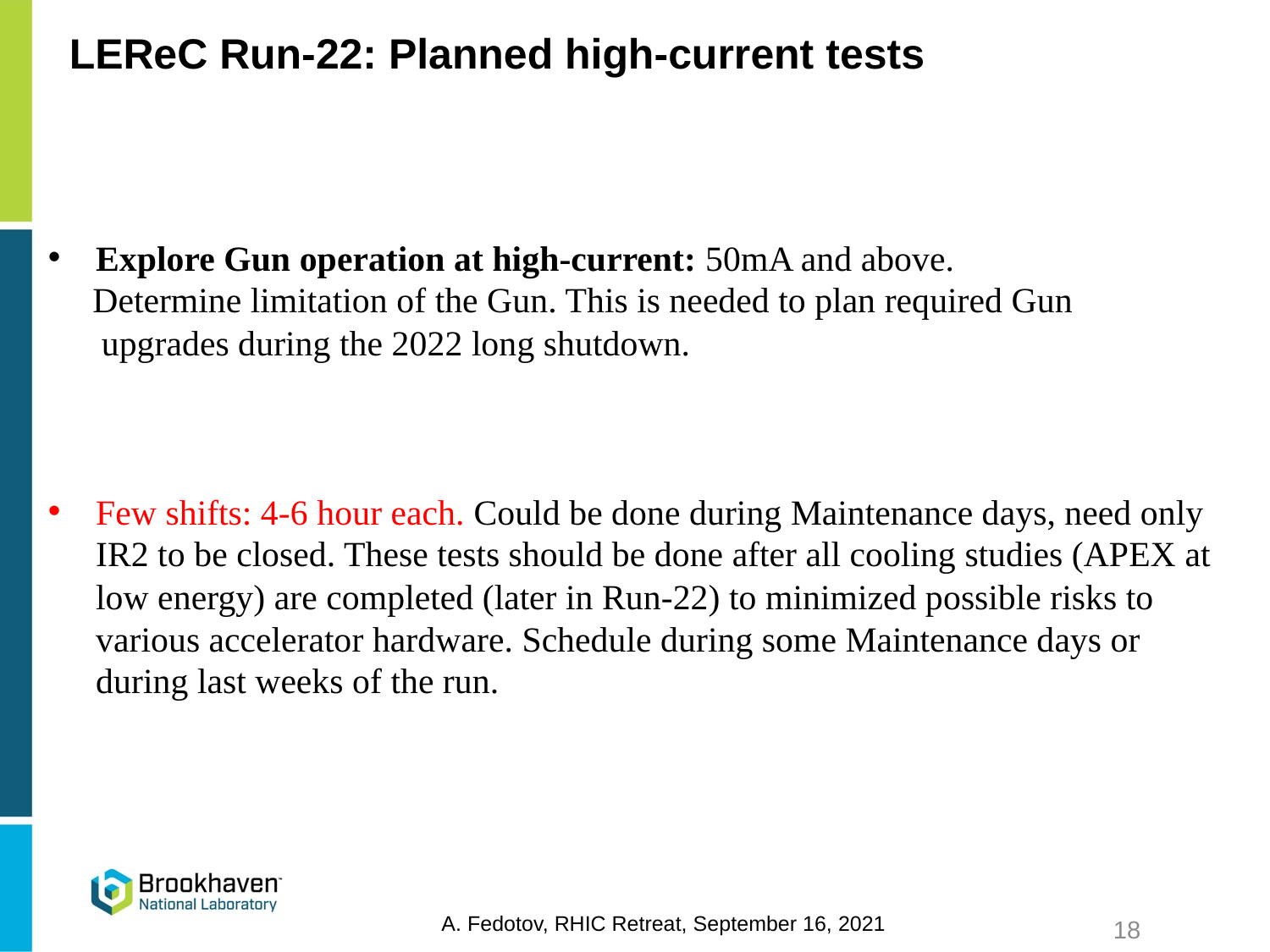

# LEReC Run-22: Planned high-current tests

Explore Gun operation at high-current: 50mA and above.
     Determine limitation of the Gun. This is needed to plan required Gun
      upgrades during the 2022 long shutdown.

Few shifts: 4-6 hour each. Could be done during Maintenance days, need only IR2 to be closed. These tests should be done after all cooling studies (APEX at low energy) are completed (later in Run-22) to minimized possible risks to various accelerator hardware. Schedule during some Maintenance days or during last weeks of the run.

A. Fedotov, RHIC Retreat, September 16, 2021
18